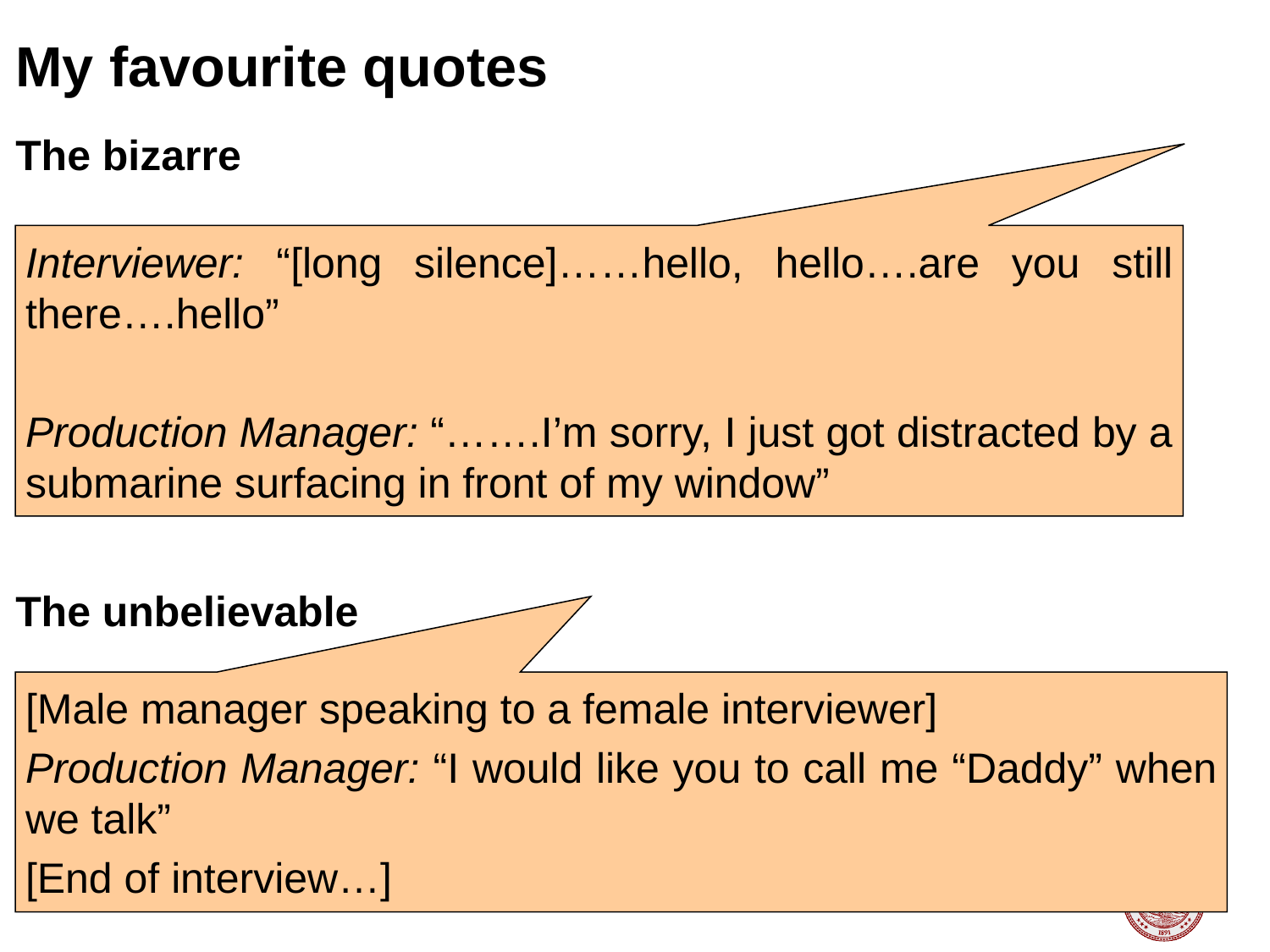

My favourite quotes
The bizarre
Interviewer: “[long silence]……hello, hello….are you still there….hello”

Production Manager: “…….I’m sorry, I just got distracted by a submarine surfacing in front of my window”
The unbelievable
[Male manager speaking to a female interviewer]
Production Manager: “I would like you to call me “Daddy” when we talk”
[End of interview…]